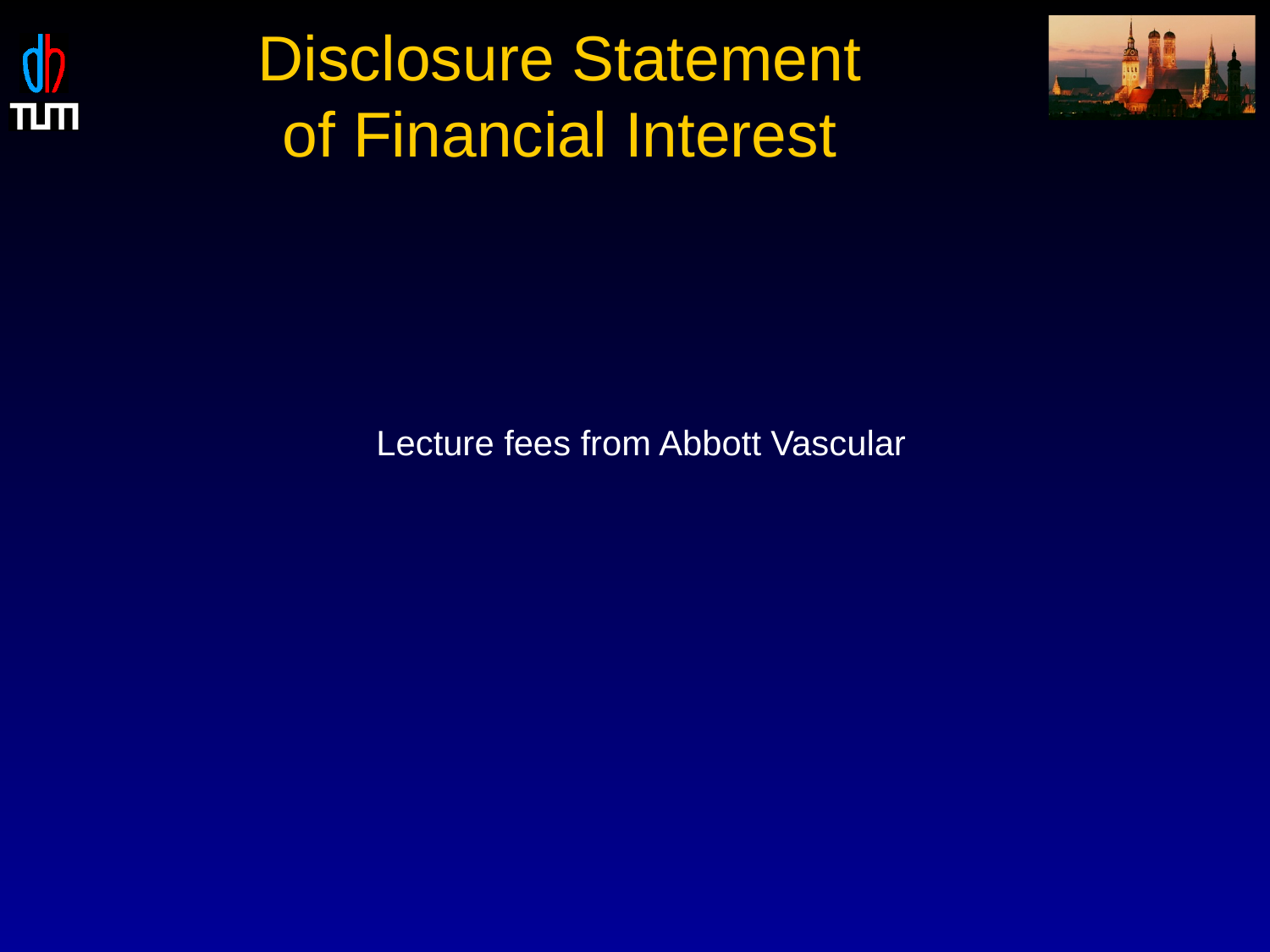

Disclosure Statement
of Financial Interest
Lecture fees from Abbott Vascular